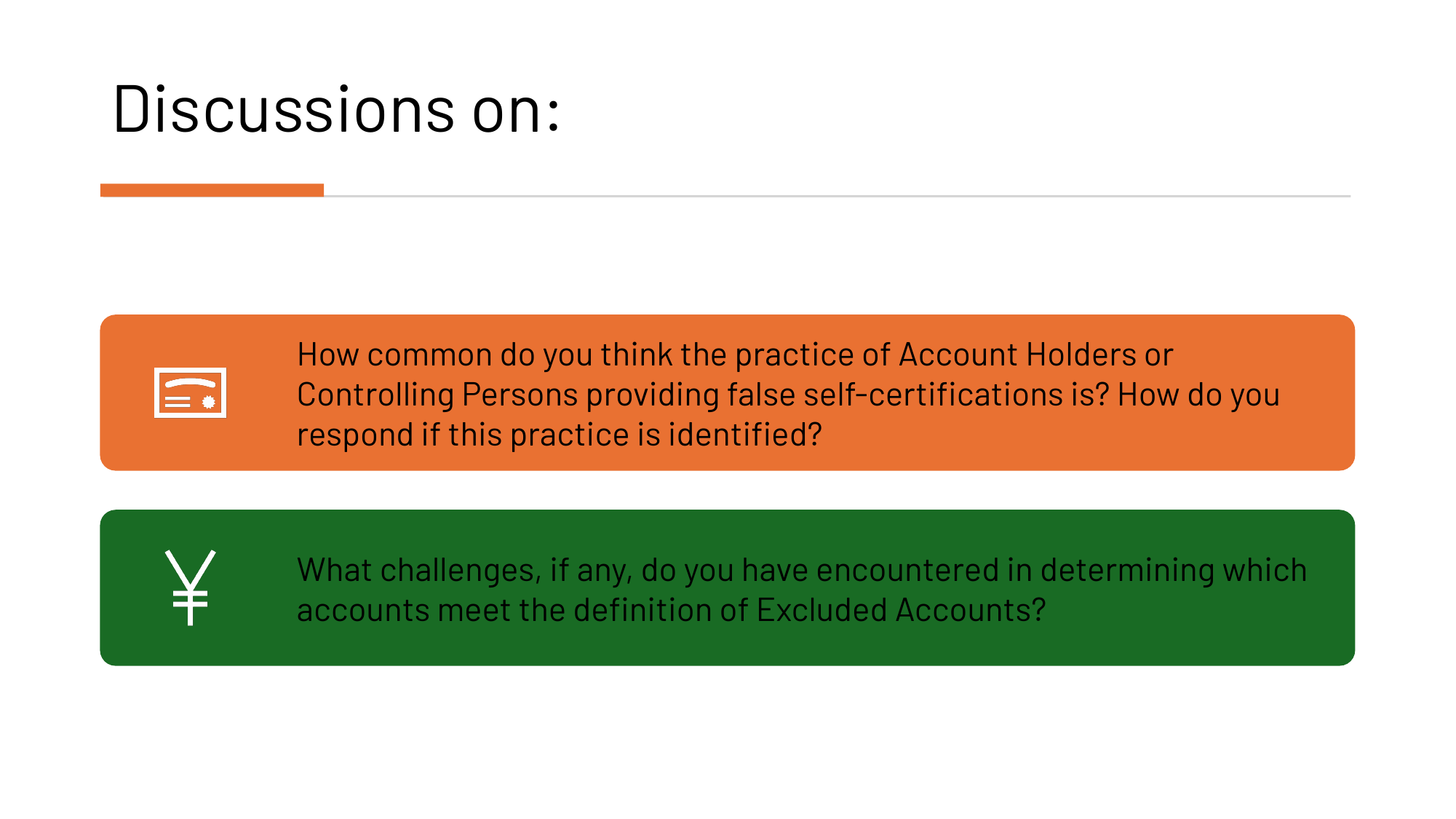

# Discussions on:

How common do you think the practice of Account Holders or Controlling Persons providing false self-certifications is? How do you respond if this practice is identified?
What challenges, if any, do you have encountered in determining which accounts meet the definition of Excluded Accounts?